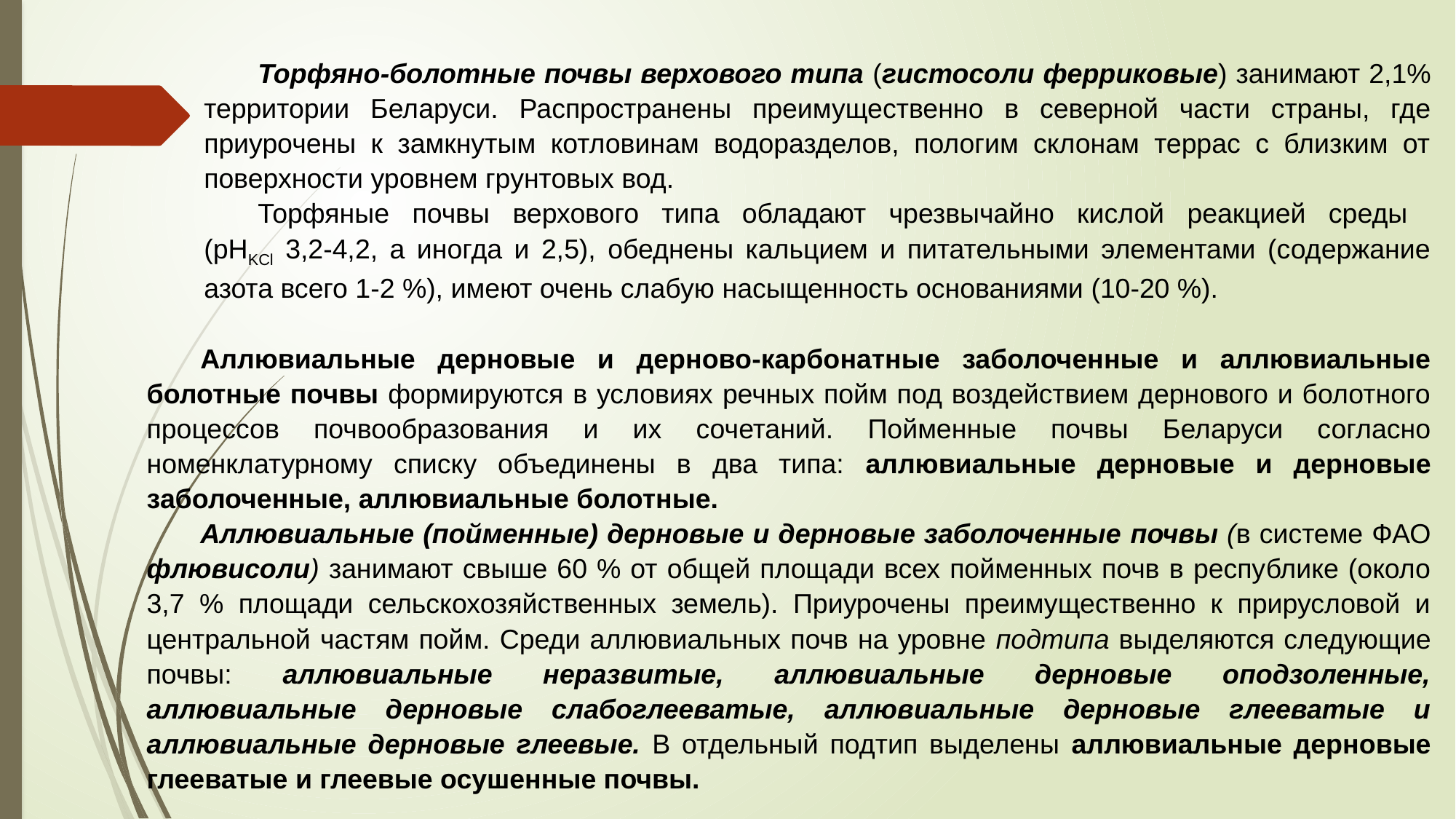

Торфяно-болотные почвы верхового типа (гистосоли ферриковые) занимают 2,1% территории Беларуси. Распространены преимущественно в северной части страны, где приурочены к замкнутым котловинам водоразделов, пологим склонам террас с близким от поверхности уровнем грунтовых вод.
Торфяные почвы верхового типа обладают чрезвычайно кислой реакцией среды
(рНKCl 3,2-4,2, а иногда и 2,5), обеднены кальцием и питательными элементами (содержание азота всего 1-2 %), имеют очень слабую насыщенность основаниями (10-20 %).

Аллювиальные дерновые и дерново-карбонатные заболоченные и аллювиальные болотные почвы формируются в условиях речных пойм под воздействием дернового и болотного процессов почвообразования и их сочетаний. Пойменные почвы Беларуси согласно номенклатурному списку объединены в два типа: аллювиальные дерновые и дерновые заболоченные, аллювиальные болотные.
Аллювиальные (пойменные) дерновые и дерновые заболоченные почвы (в системе ФАО флювисоли) занимают свыше 60 % от общей площади всех пойменных почв в республике (около 3,7 % площади сельскохозяйственных земель). Приурочены преимущественно к прирусловой и центральной частям пойм. Среди аллювиальных почв на уровне подтипа выделяются следующие почвы: аллювиальные неразвитые, аллювиальные дерновые оподзоленные, аллювиальные дерновые слабоглееватые, аллювиальные дерновые глееватые и аллювиальные дерновые глеевые. В отдельный подтип выделены аллювиальные дерновые глееватые и глеевые осушенные почвы.